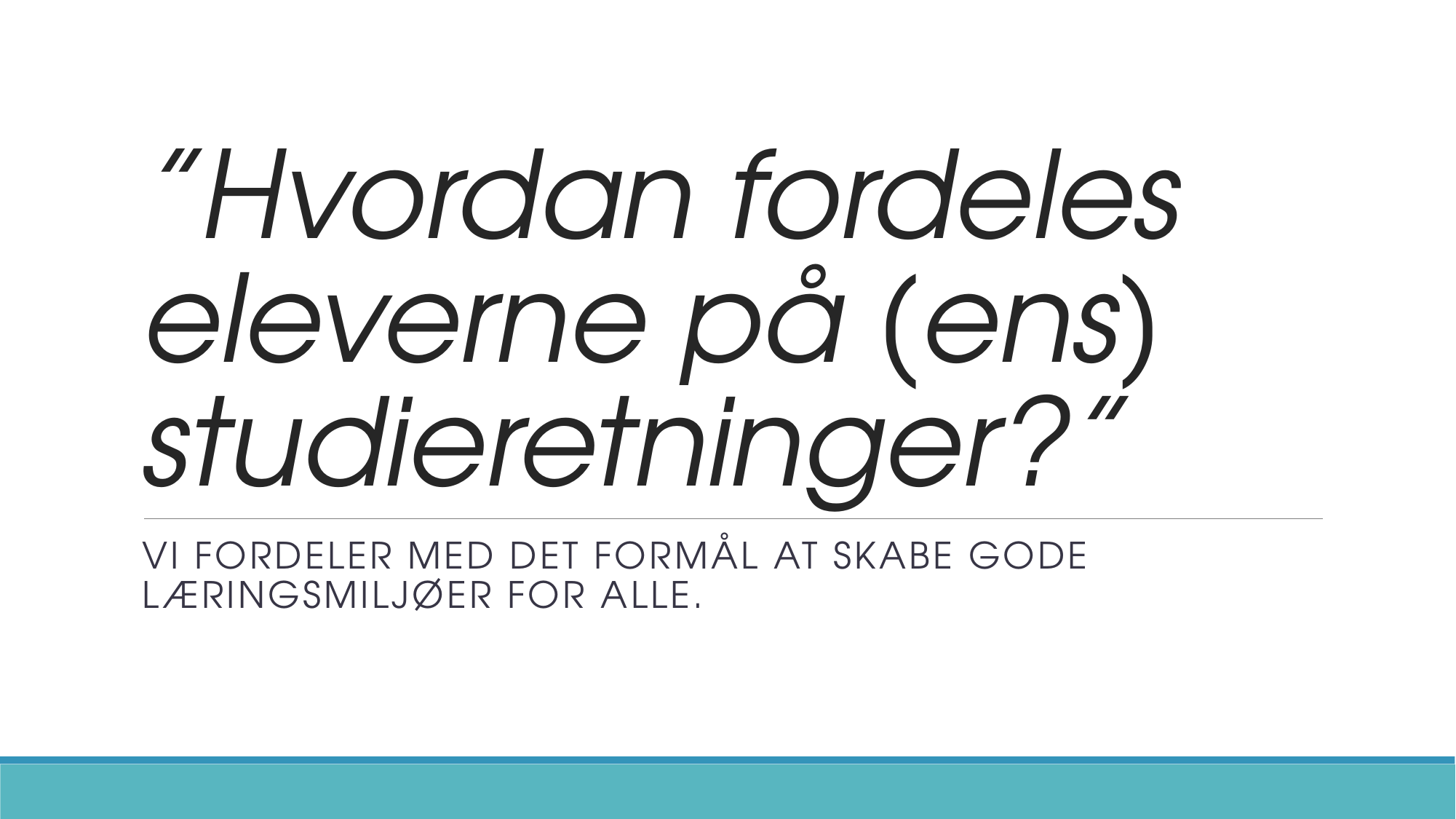

# ”Hvordan fordeles eleverne på (ens) studieretninger?”
vi fordeler med det formål at skabe gode læringsmiljøer for alle.